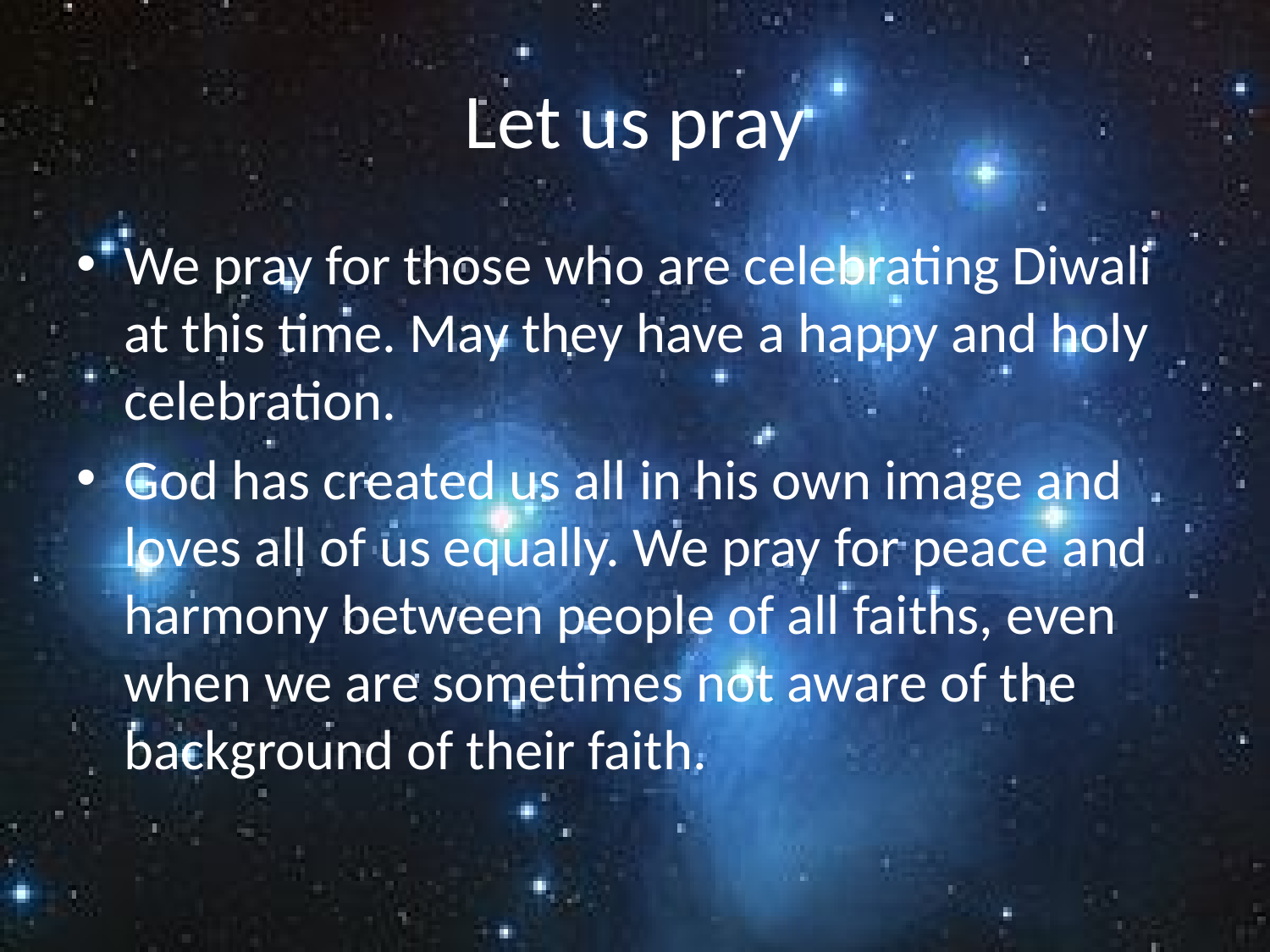

# Let us pray
We pray for those who are celebrating Diwali at this time. May they have a happy and holy celebration.
God has created us all in his own image and loves all of us equally. We pray for peace and harmony between people of all faiths, even when we are sometimes not aware of the background of their faith.